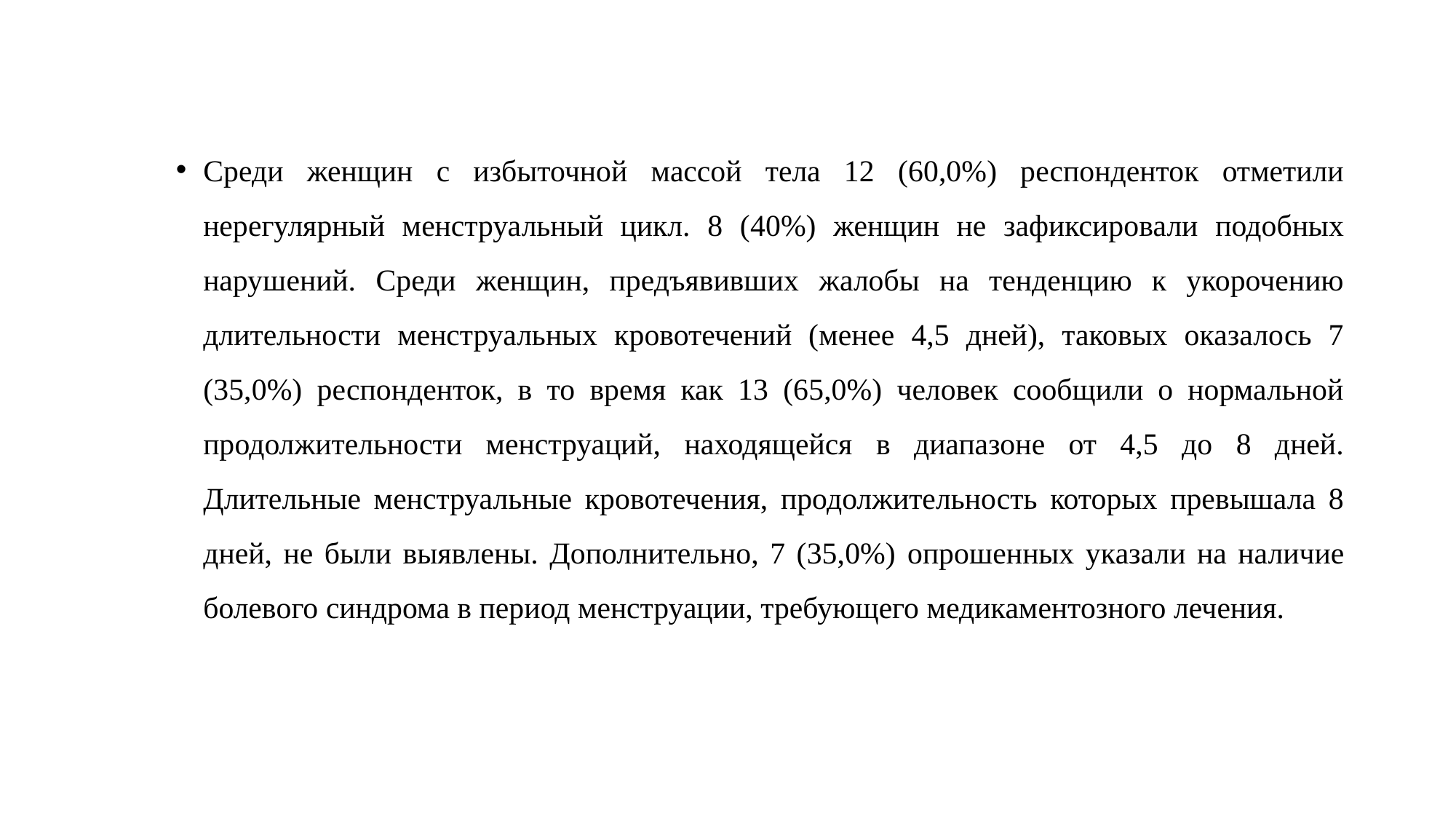

Среди женщин с избыточной массой тела 12 (60,0%) респонденток отметили нерегулярный менструальный цикл. 8 (40%) женщин не зафиксировали подобных нарушений. Среди женщин, предъявивших жалобы на тенденцию к укорочению длительности менструальных кровотечений (менее 4,5 дней), таковых оказалось 7 (35,0%) респонденток, в то время как 13 (65,0%) человек сообщили о нормальной продолжительности менструаций, находящейся в диапазоне от 4,5 до 8 дней. Длительные менструальные кровотечения, продолжительность которых превышала 8 дней, не были выявлены. Дополнительно, 7 (35,0%) опрошенных указали на наличие болевого синдрома в период менструации, требующего медикаментозного лечения.